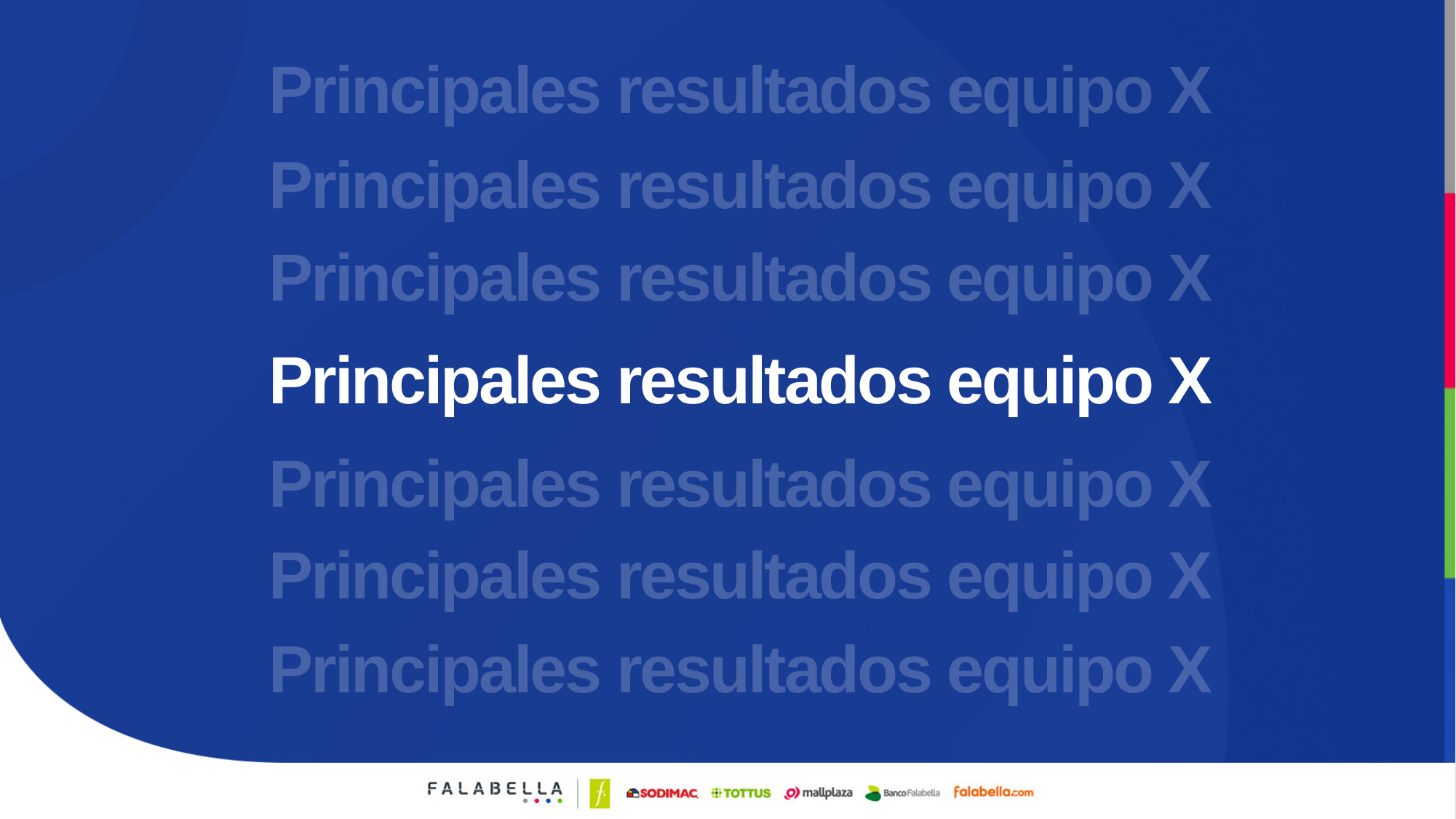

Principales resultados equipo X
Principales resultados equipo X
Principales resultados equipo X
# Principales resultados equipo X
Principales resultados equipo X
Principales resultados equipo X
Principales resultados equipo X